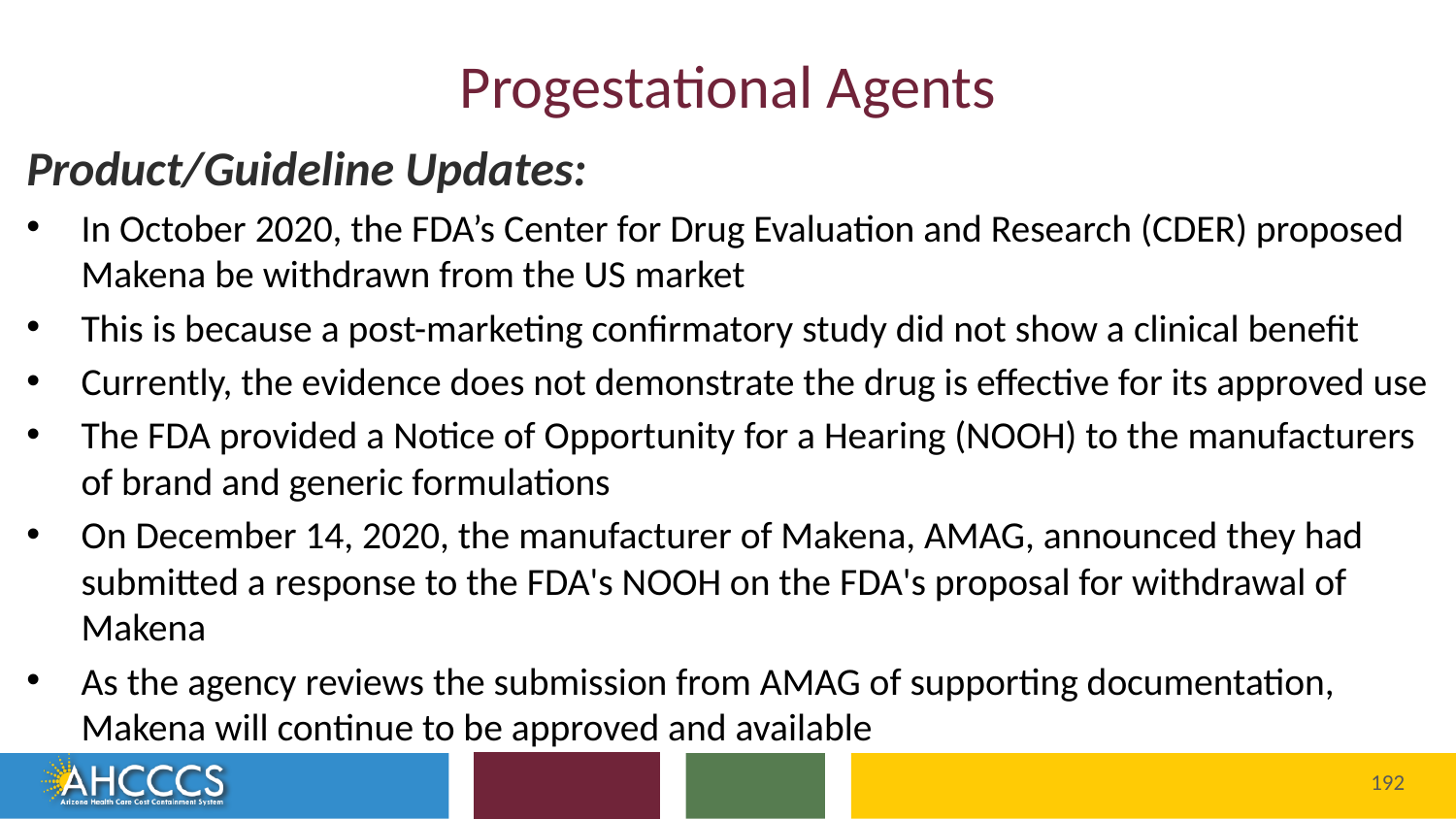

# Progestational Agents
Product/Guideline Updates:
In October 2020, the FDA’s Center for Drug Evaluation and Research (CDER) proposed Makena be withdrawn from the US market
This is because a post-marketing confirmatory study did not show a clinical benefit
Currently, the evidence does not demonstrate the drug is effective for its approved use
The FDA provided a Notice of Opportunity for a Hearing (NOOH) to the manufacturers of brand and generic formulations
On December 14, 2020, the manufacturer of Makena, AMAG, announced they had submitted a response to the FDA's NOOH on the FDA's proposal for withdrawal of Makena
As the agency reviews the submission from AMAG of supporting documentation, Makena will continue to be approved and available